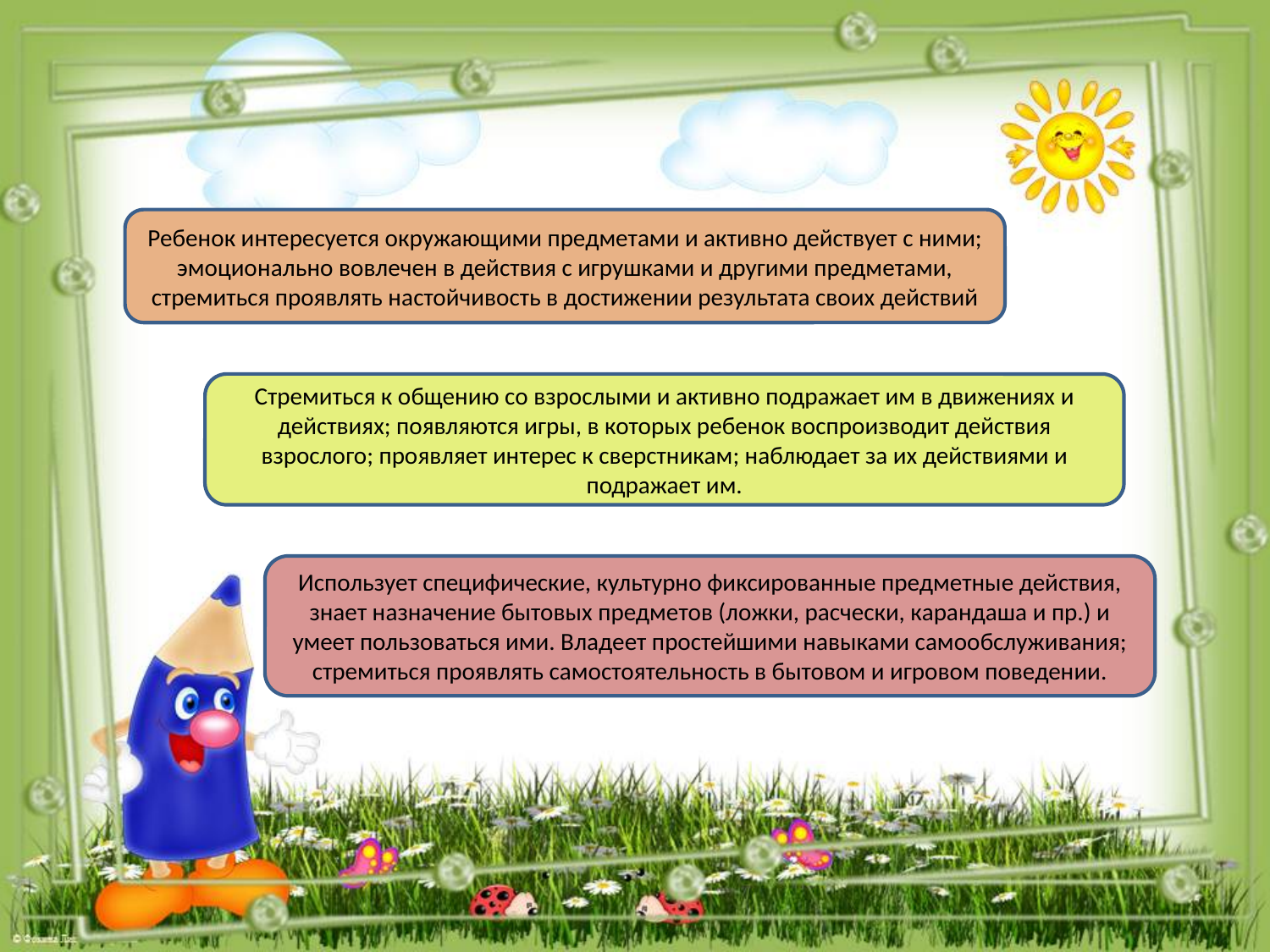

Ребенок интересуется окружающими предметами и активно действует с ними; эмоционально вовлечен в действия с игрушками и другими предметами, стремиться проявлять настойчивость в достижении результата своих действий

Стремиться к общению со взрослыми и активно подражает им в движениях и действиях; появляются игры, в которых ребенок воспроизводит действия взрослого; проявляет интерес к сверстникам; наблюдает за их действиями и подражает им.
Использует специфические, культурно фиксированные предметные действия, знает назначение бытовых предметов (ложки, расчески, карандаша и пр.) и умеет пользоваться ими. Владеет простейшими навыками самообслуживания; стремиться проявлять самостоятельность в бытовом и игровом поведении.